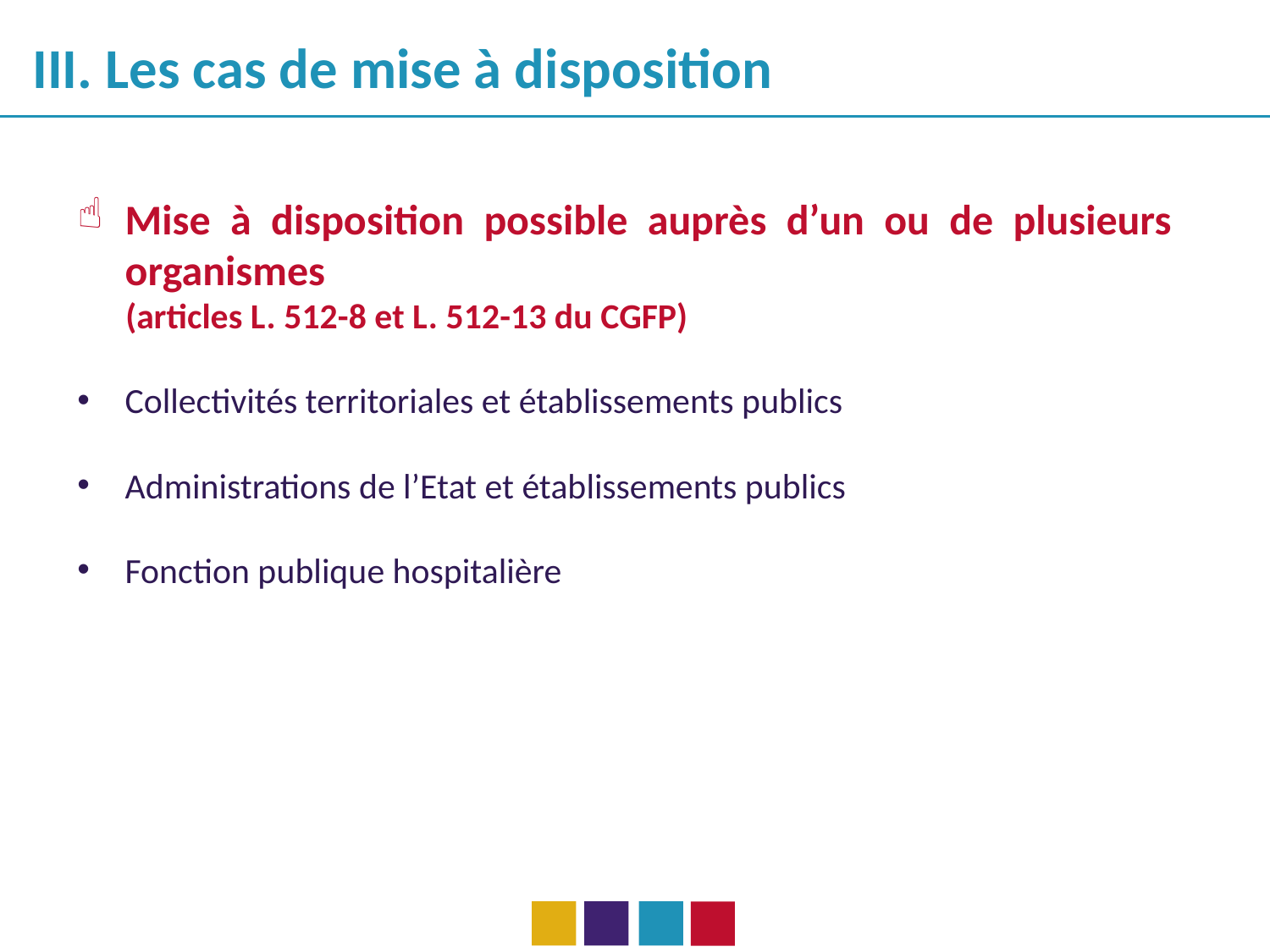

III. Les cas de mise à disposition

Mise à disposition possible auprès d’un ou de plusieurs organismes
      (articles L. 512-8 et L. 512-13 du CGFP)

Collectivités territoriales et établissements publics

Administrations de l’Etat et établissements publics

Fonction publique hospitalière